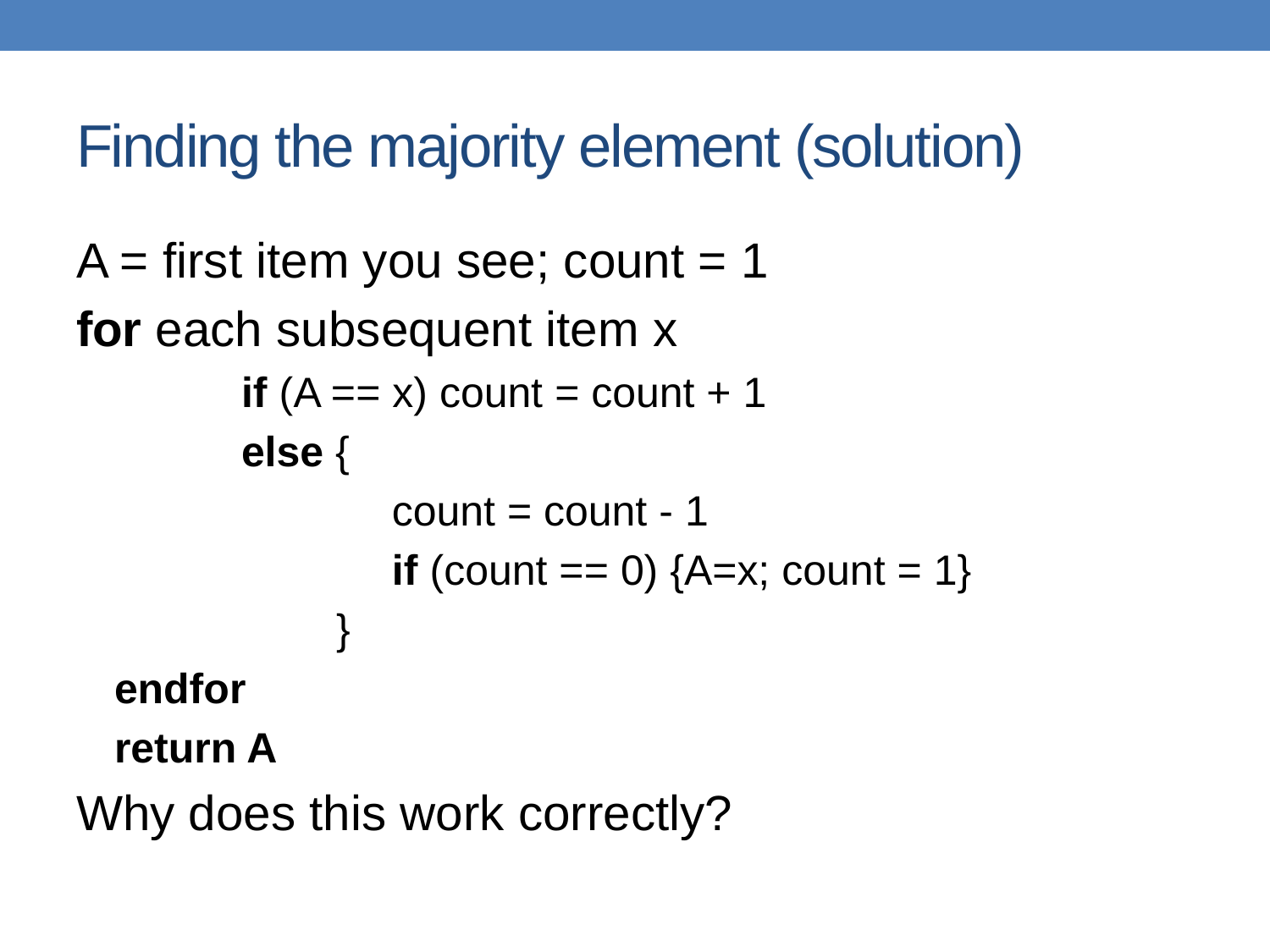

# Finding the majority element (solution)
A = first item you see; count = 1
for each subsequent item x
	if (A == x) count = count + 1
	else {
		  count = count - 1
		  if (count == 0) {A=x; count = 1}
	        }
endfor
return A
Why does this work correctly?